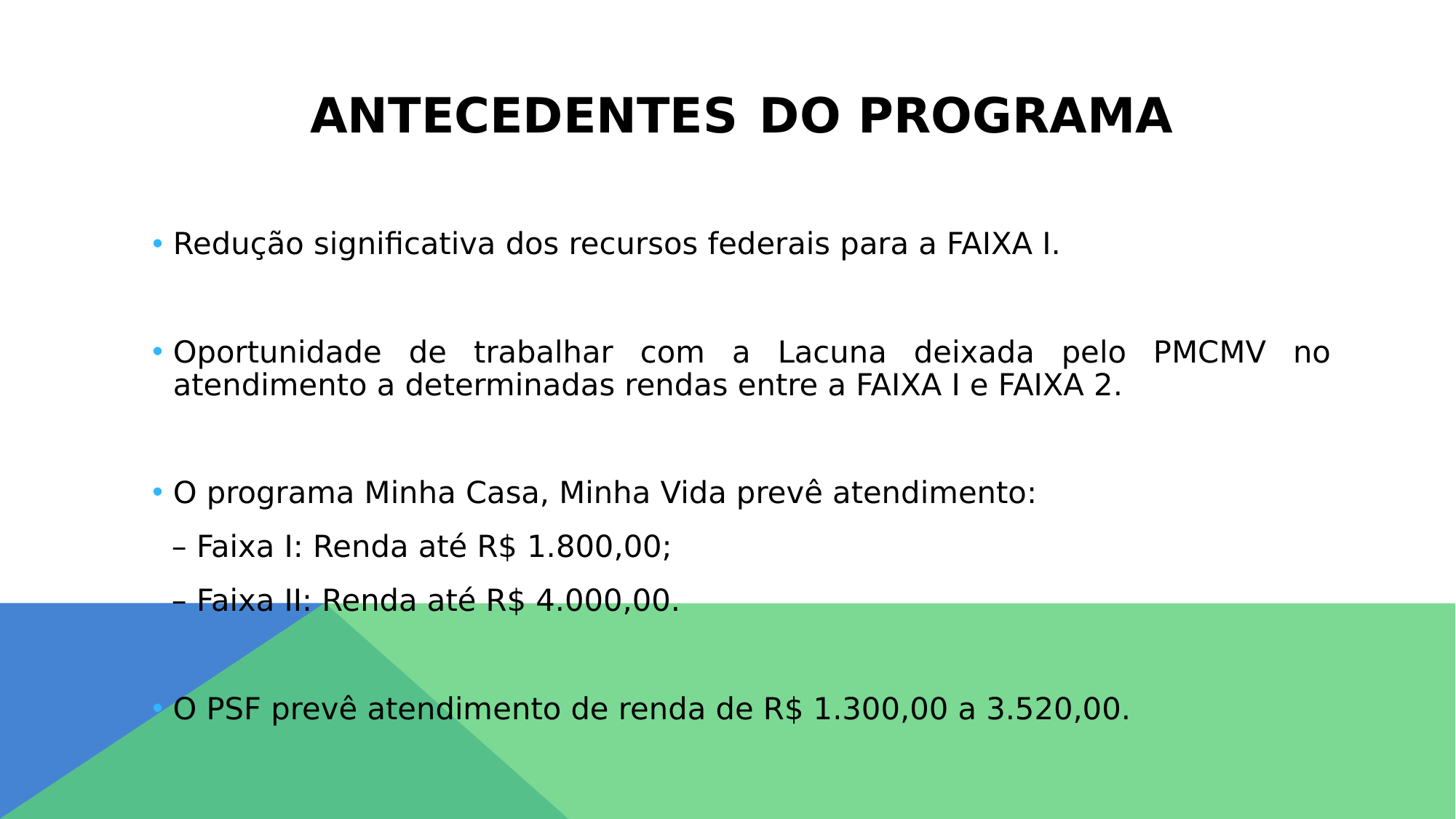

ANTECEDENTES DO PROGRAMA
Redução significativa dos recursos federais para a FAIXA I.

Oportunidade de trabalhar com a Lacuna deixada pelo PMCMV no atendimento a determinadas rendas entre a FAIXA I e FAIXA 2.

O programa Minha Casa, Minha Vida prevê atendimento:
  – Faixa I: Renda até R$ 1.800,00;
  – Faixa II: Renda até R$ 4.000,00.

 O PSF prevê atendimento de renda de R$ 1.300,00 a 3.520,00.